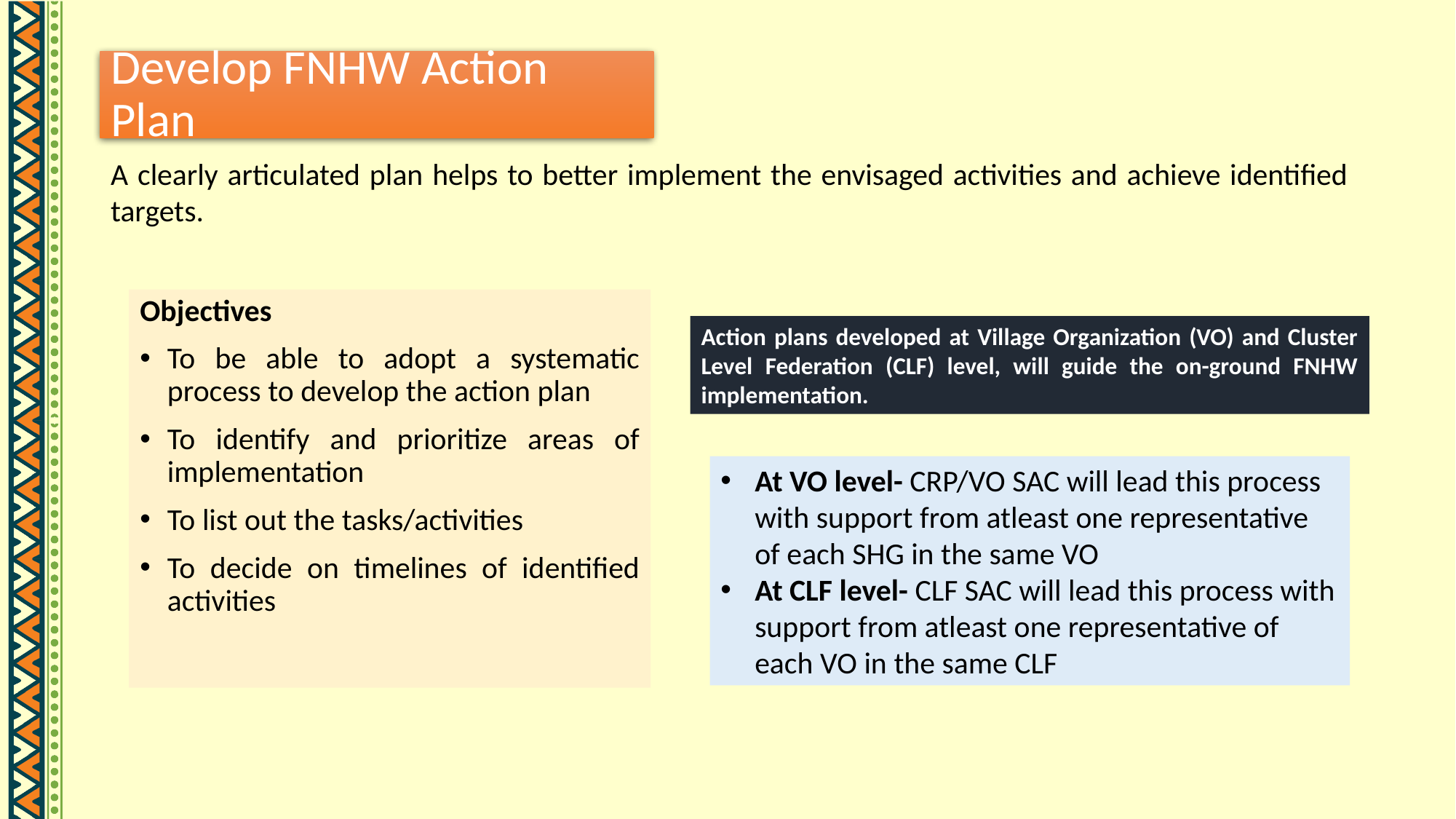

# Develop FNHW Action Plan

A clearly articulated plan helps to better implement the envisaged activities and achieve identified targets.

Objectives
To be able to adopt a systematic process to develop the action plan
To identify and prioritize areas of implementation
To list out the tasks/activities
To decide on timelines of identified activities
Action plans developed at Village Organization (VO) and Cluster Level Federation (CLF) level, will guide the on-ground FNHW implementation.
At VO level- CRP/VO SAC will lead this process with support from atleast one representative of each SHG in the same VO
At CLF level- CLF SAC will lead this process with support from atleast one representative of each VO in the same CLF